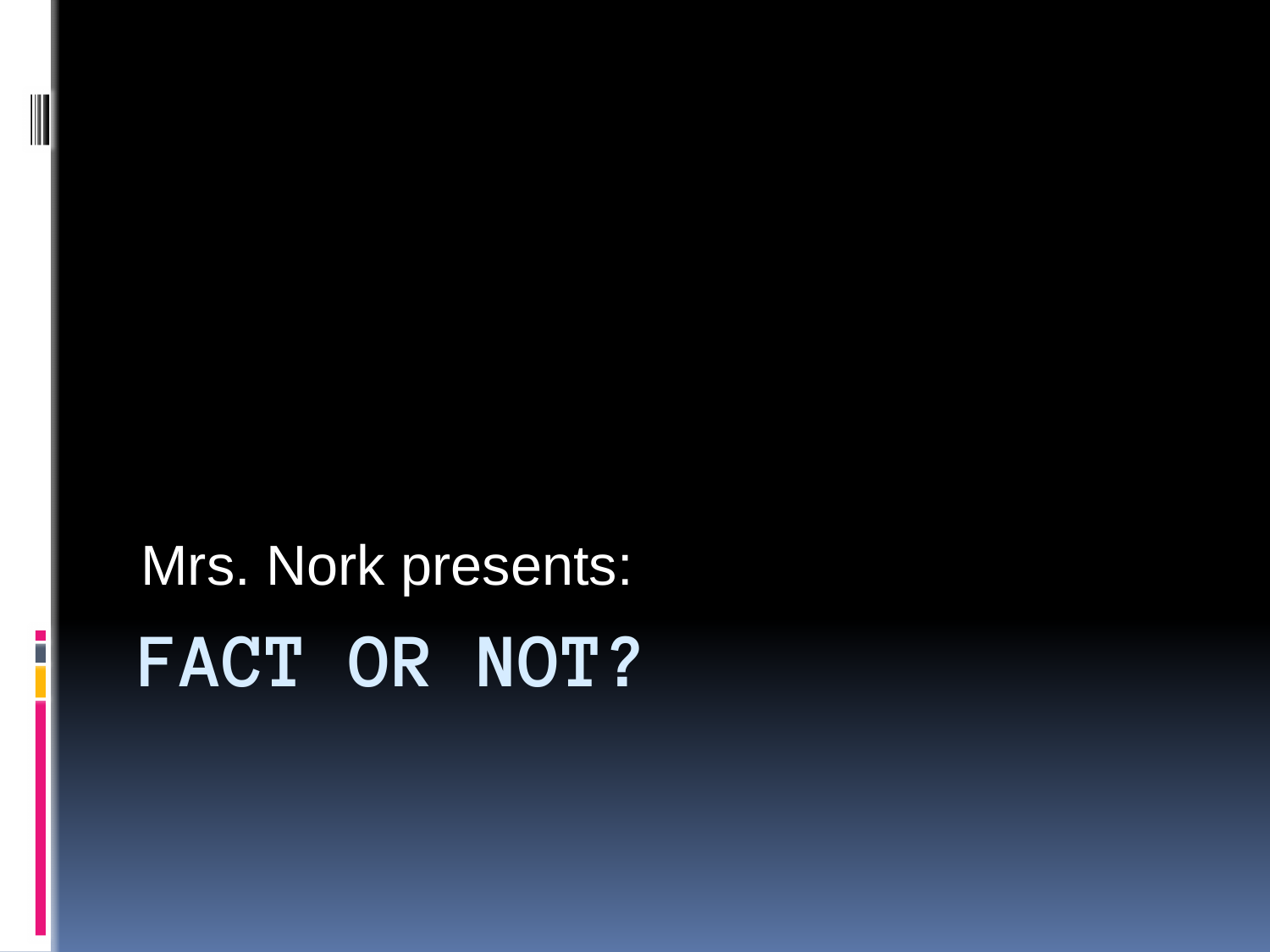

Mrs. Nork presents:
# Fact or Not?